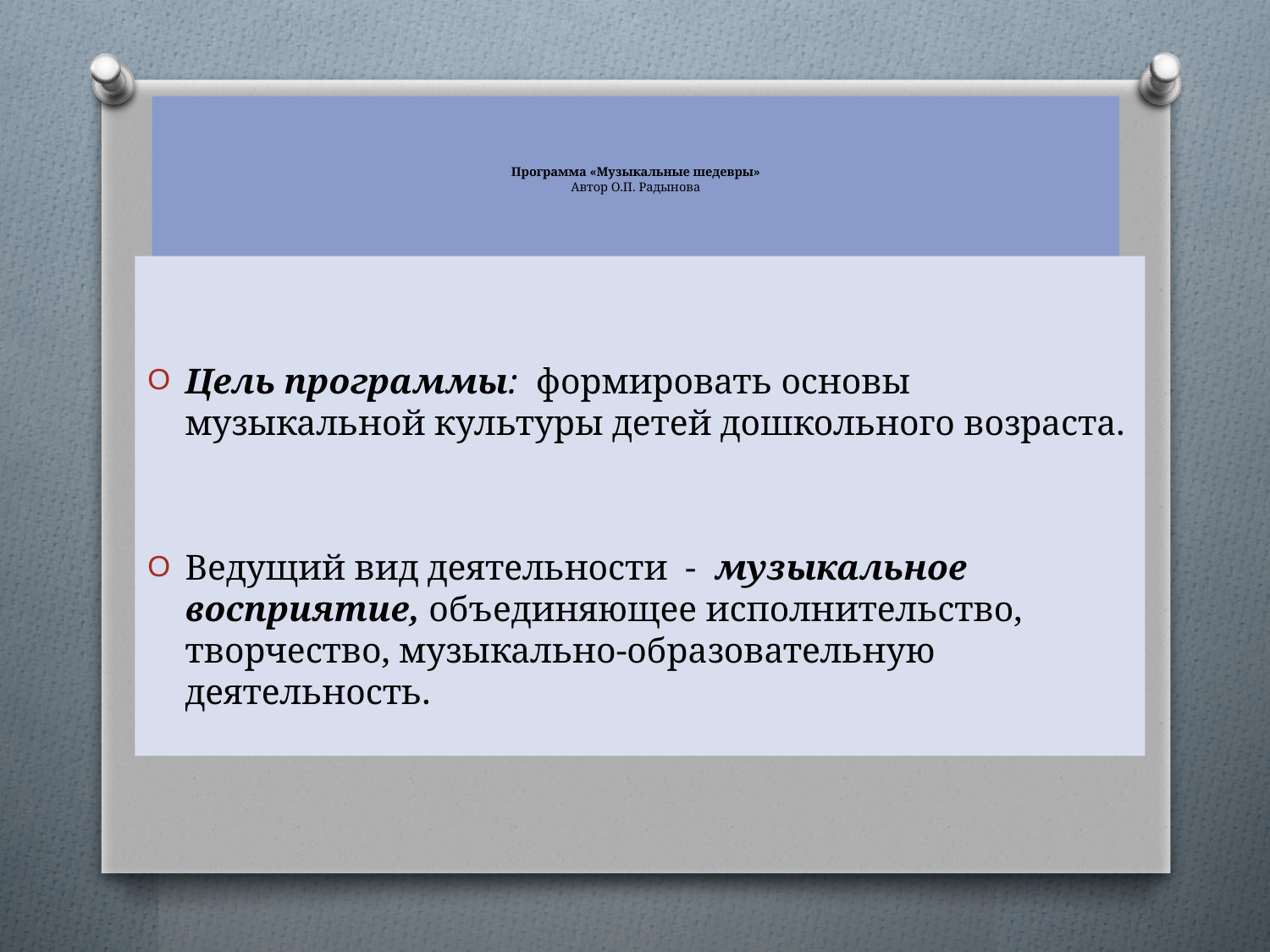

# Программа «Музыкальные шедевры» Автор О.П. Радынова

Цель программы:  формировать основы музыкальной культуры детей дошкольного возраста.

Ведущий вид деятельности  -  музыкальное восприятие, объединяющее исполнительство, творчество, музыкально-об­разовательную деятельность.